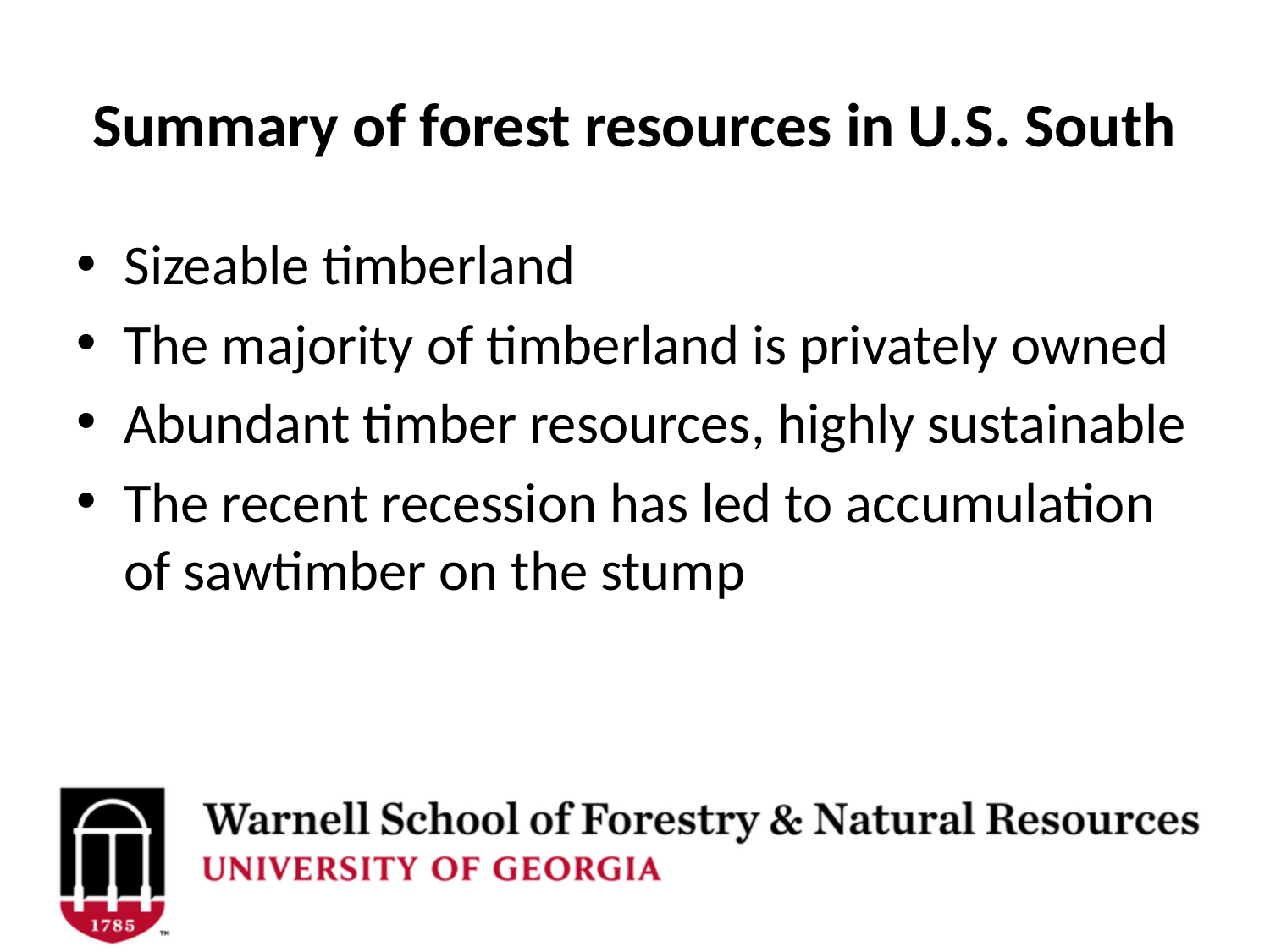

# Summary of forest resources in U.S. South
Sizeable timberland
The majority of timberland is privately owned
Abundant timber resources, highly sustainable
The recent recession has led to accumulation of sawtimber on the stump